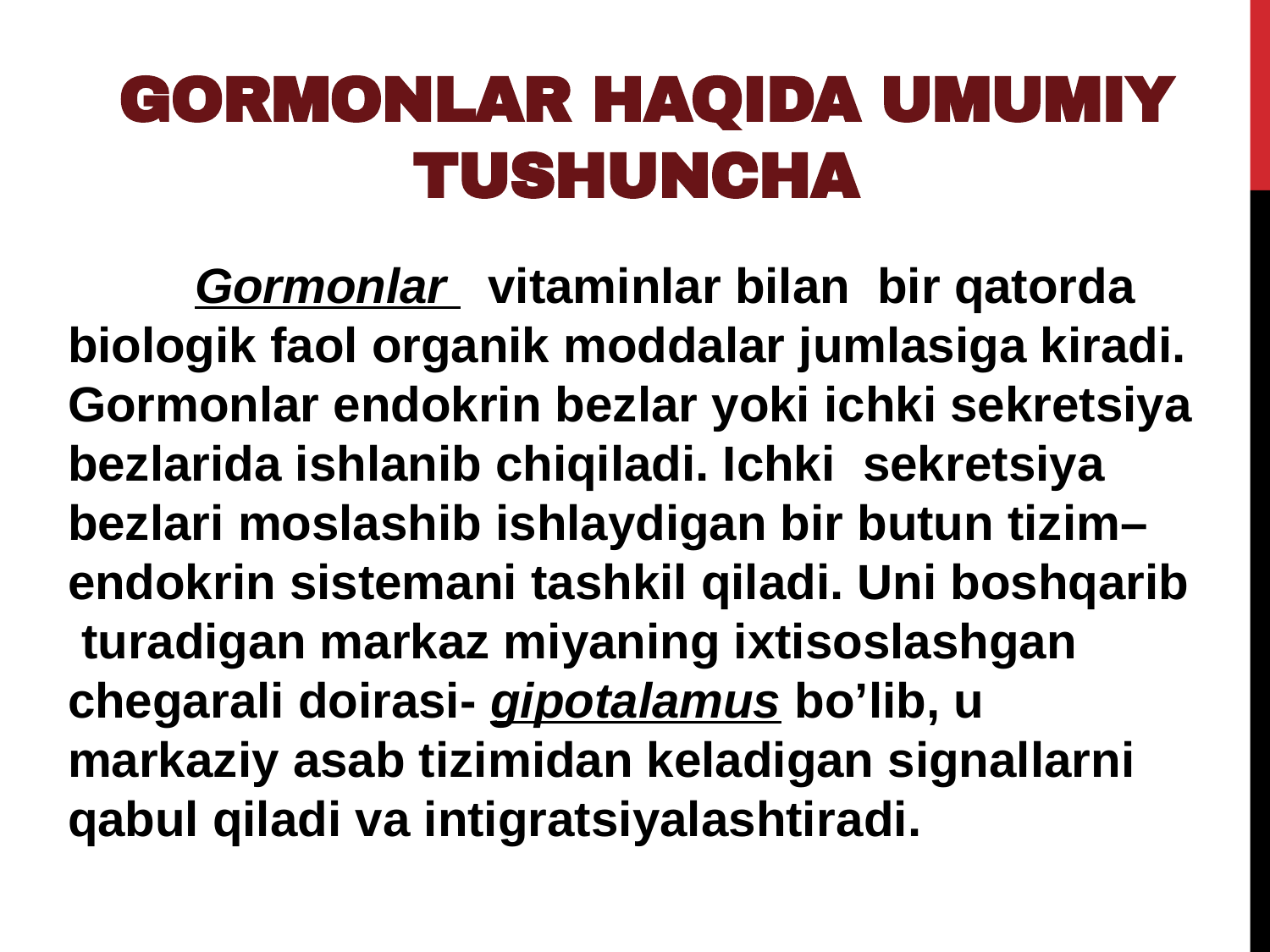

# Gormonlar haqida umumiy tushuncha
	Gormonlar   vitaminlar bilan  bir qatorda biologik faol organik moddalar jumlasiga kiradi. Gormonlar endokrin bezlar yoki ichki sekretsiya bezlarida ishlanib chiqiladi. Ichki  sekretsiya bezlari moslashib ishlaydigan bir butun tizim– endokrin sistemani tashkil qiladi. Uni boshqarib  turadigan markaz miyaning ixtisoslashgan chegarali doirasi- gipotalamus bo’lib, u markaziy asab tizimidan keladigan signallarni qabul qiladi va intigratsiyalashtiradi.